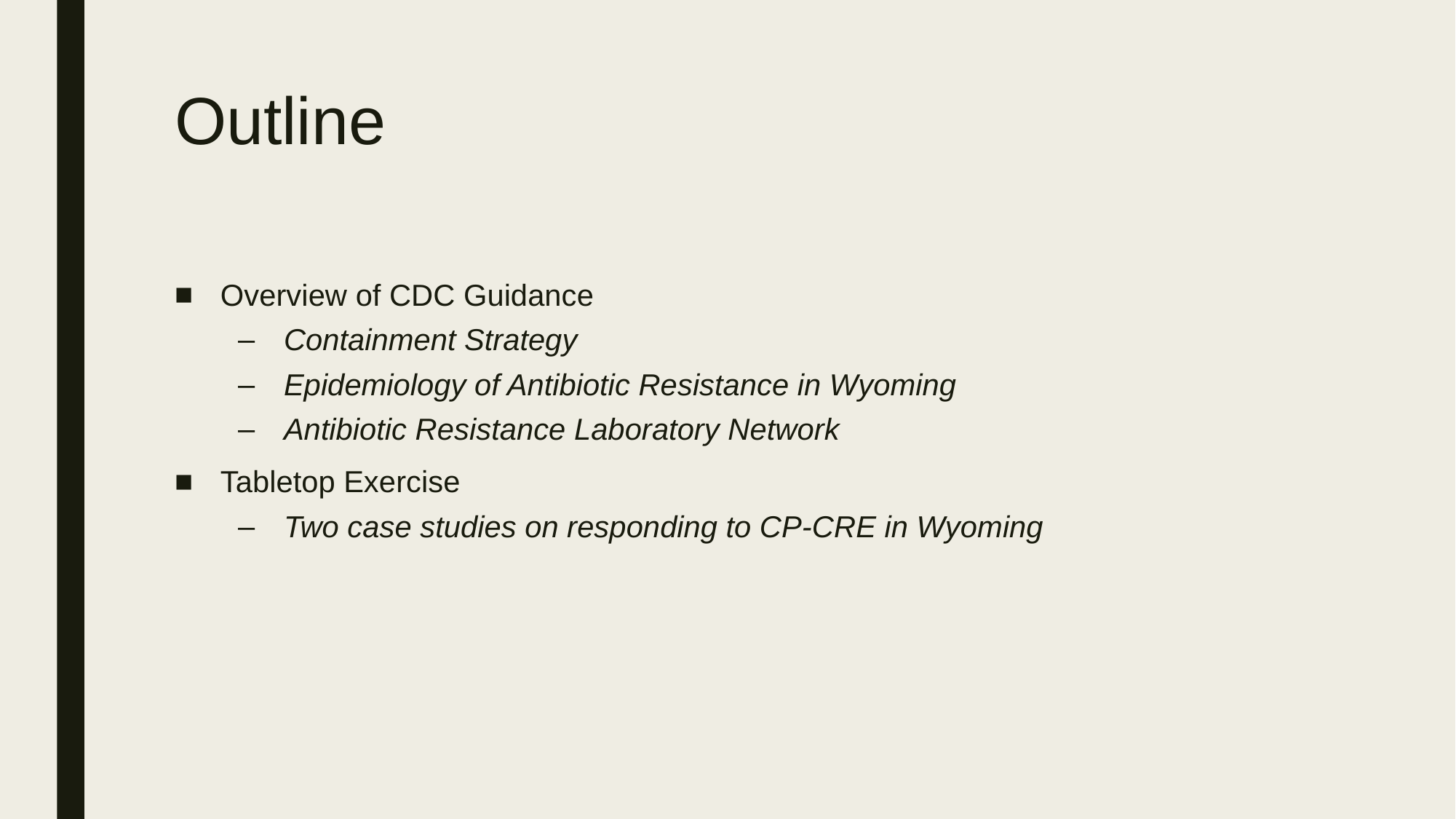

# Outline
Overview of CDC Guidance
Containment Strategy
Epidemiology of Antibiotic Resistance in Wyoming
Antibiotic Resistance Laboratory Network
Tabletop Exercise
Two case studies on responding to CP-CRE in Wyoming